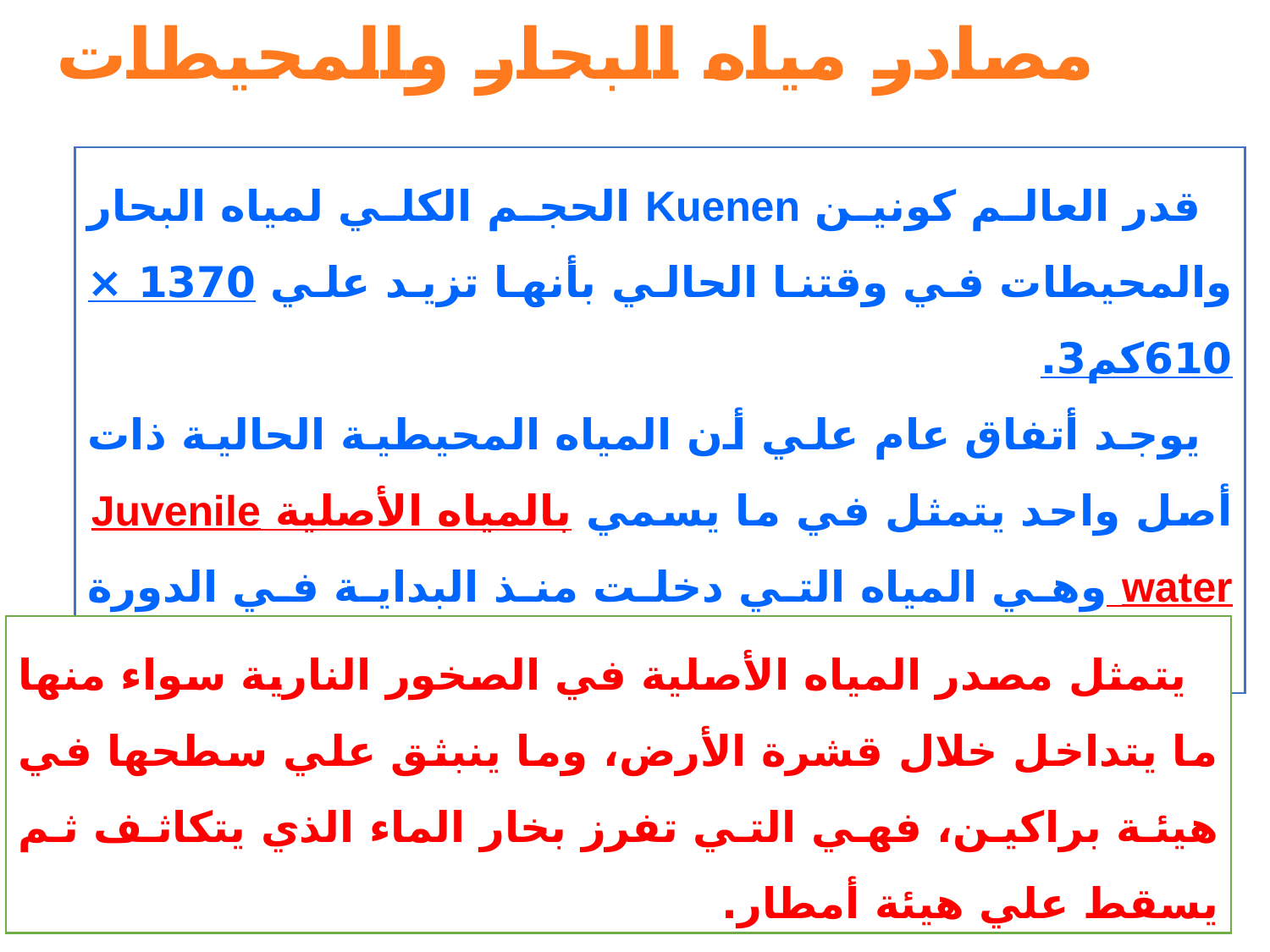

مصادر مياه البحار والمحيطات
قدر العالم كونين Kuenen الحجم الكلي لمياه البحار والمحيطات في وقتنا الحالي بأنها تزيد علي 1370 × 610كم3.
يوجد أتفاق عام علي أن المياه المحيطية الحالية ذات أصل واحد يتمثل في ما يسمي بالمياه الأصلية Juvenile water وهي المياه التي دخلت منذ البداية في الدورة المائية Hydrological
يتمثل مصدر المياه الأصلية في الصخور النارية سواء منها ما يتداخل خلال قشرة الأرض، وما ينبثق علي سطحها في هيئة براكين، فهي التي تفرز بخار الماء الذي يتكاثف ثم يسقط علي هيئة أمطار.
Prof.Azza Abdallah
8